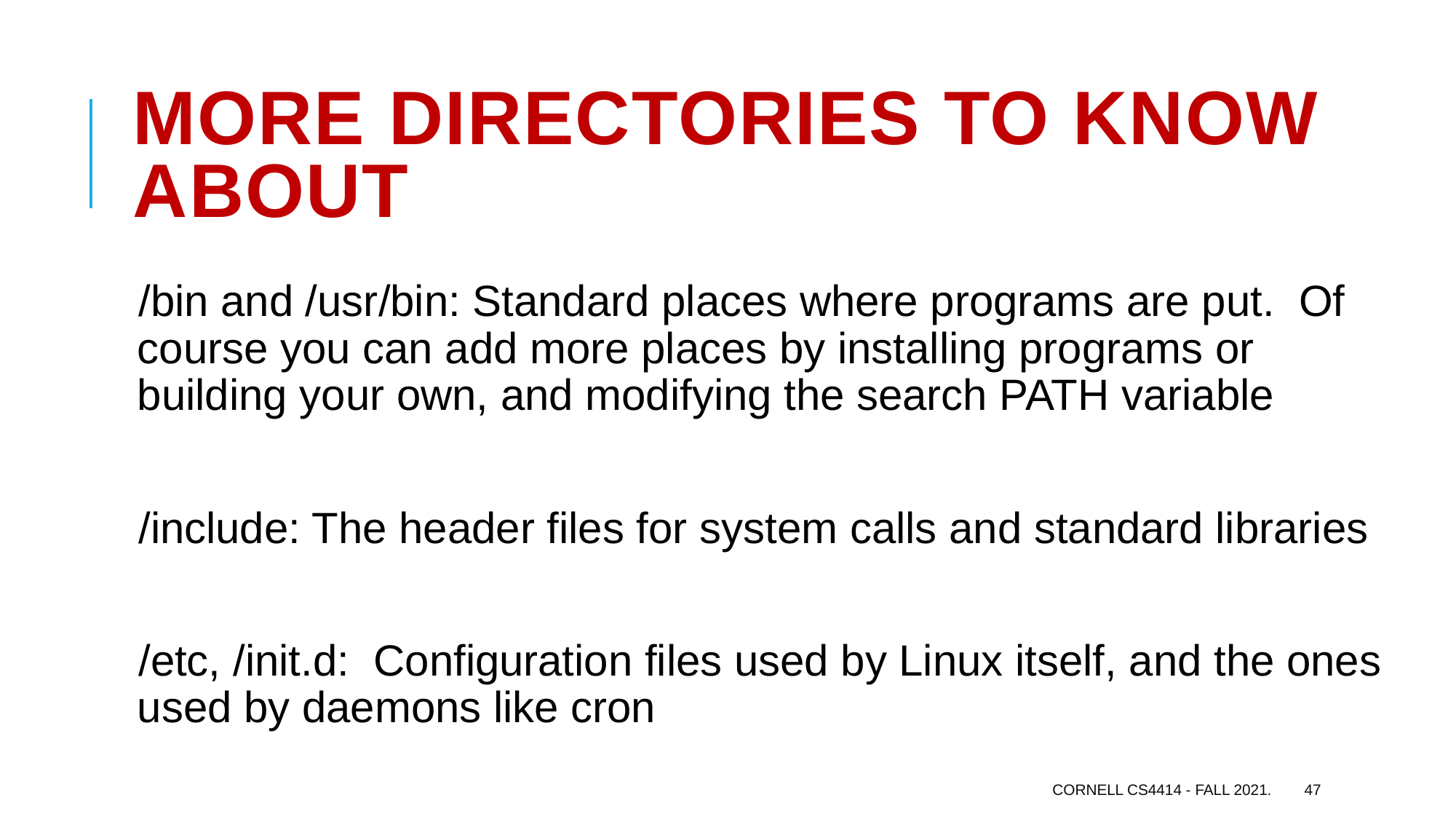

# More directories to know about
/bin and /usr/bin: Standard places where programs are put.  Of course you can add more places by installing programs or building your own, and modifying the search PATH variable

/include: The header files for system calls and standard libraries

/etc, /init.d:  Configuration files used by Linux itself, and the ones used by daemons like cron
Cornell CS4414 - Fall 2021.
47